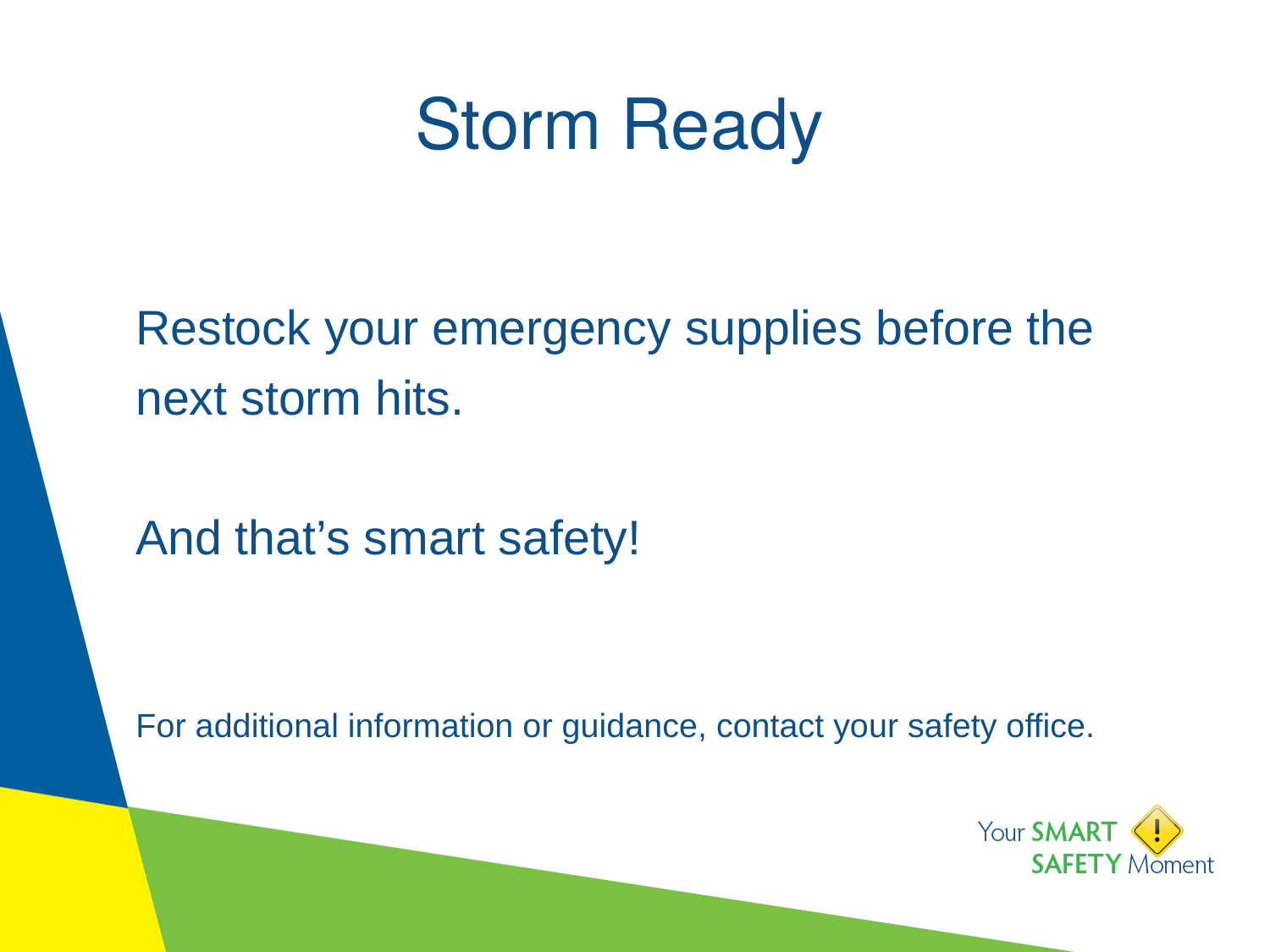

# Storm Ready
Restock your emergency supplies before the next storm hits.
And that’s smart safety!

For additional information or guidance, contact your safety office.